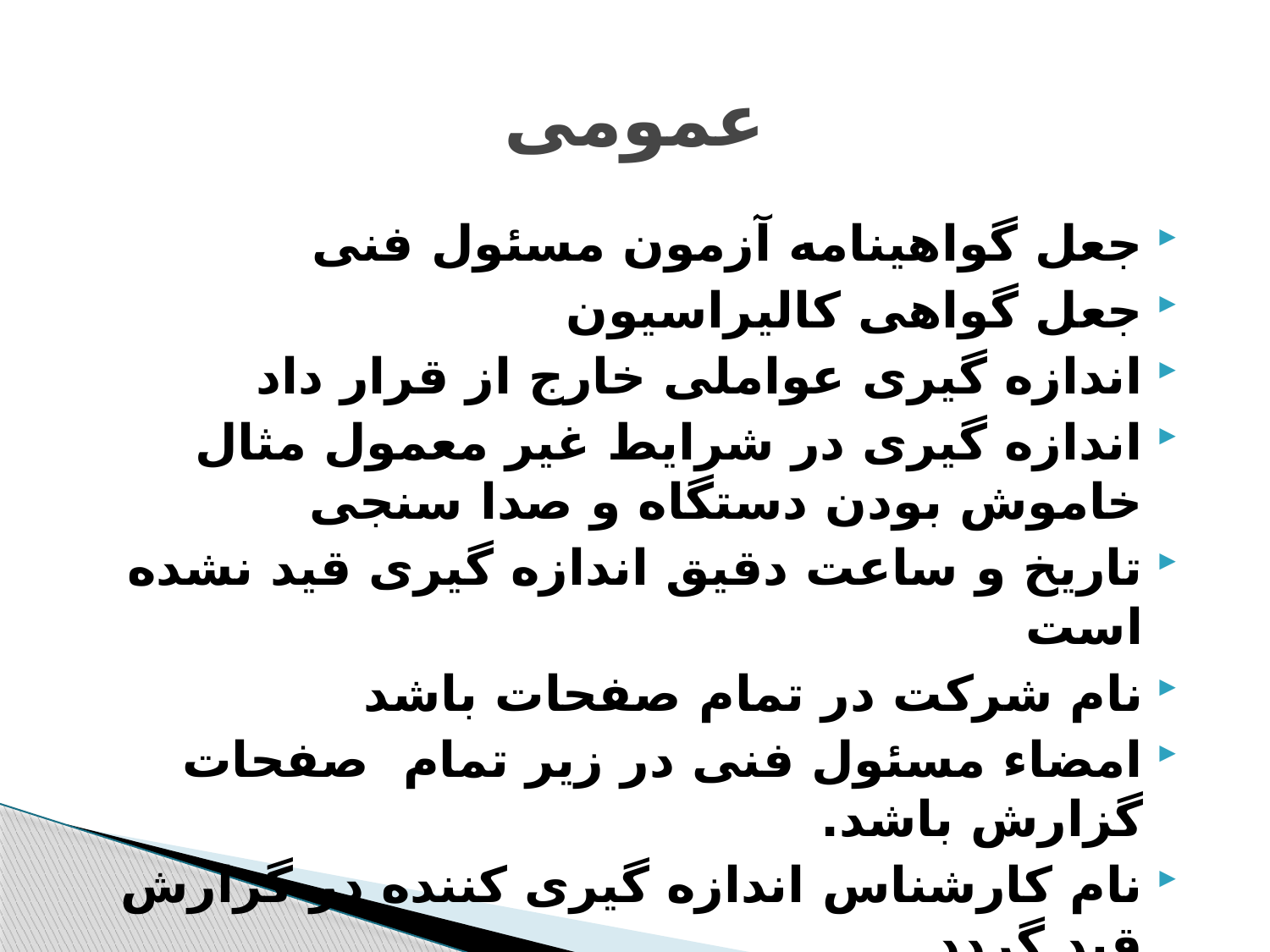

# عمومی
جعل گواهینامه آزمون مسئول فنی
جعل گواهی کالیراسیون
اندازه گیری عواملی خارج از قرار داد
اندازه گیری در شرایط غیر معمول مثال خاموش بودن دستگاه و صدا سنجی
تاریخ و ساعت دقیق اندازه گیری قید نشده است
نام شرکت در تمام صفحات باشد
امضاء مسئول فنی در زیر تمام  صفحات گزارش باشد.
نام کارشناس اندازه گیری کننده در گزارش قید گردد